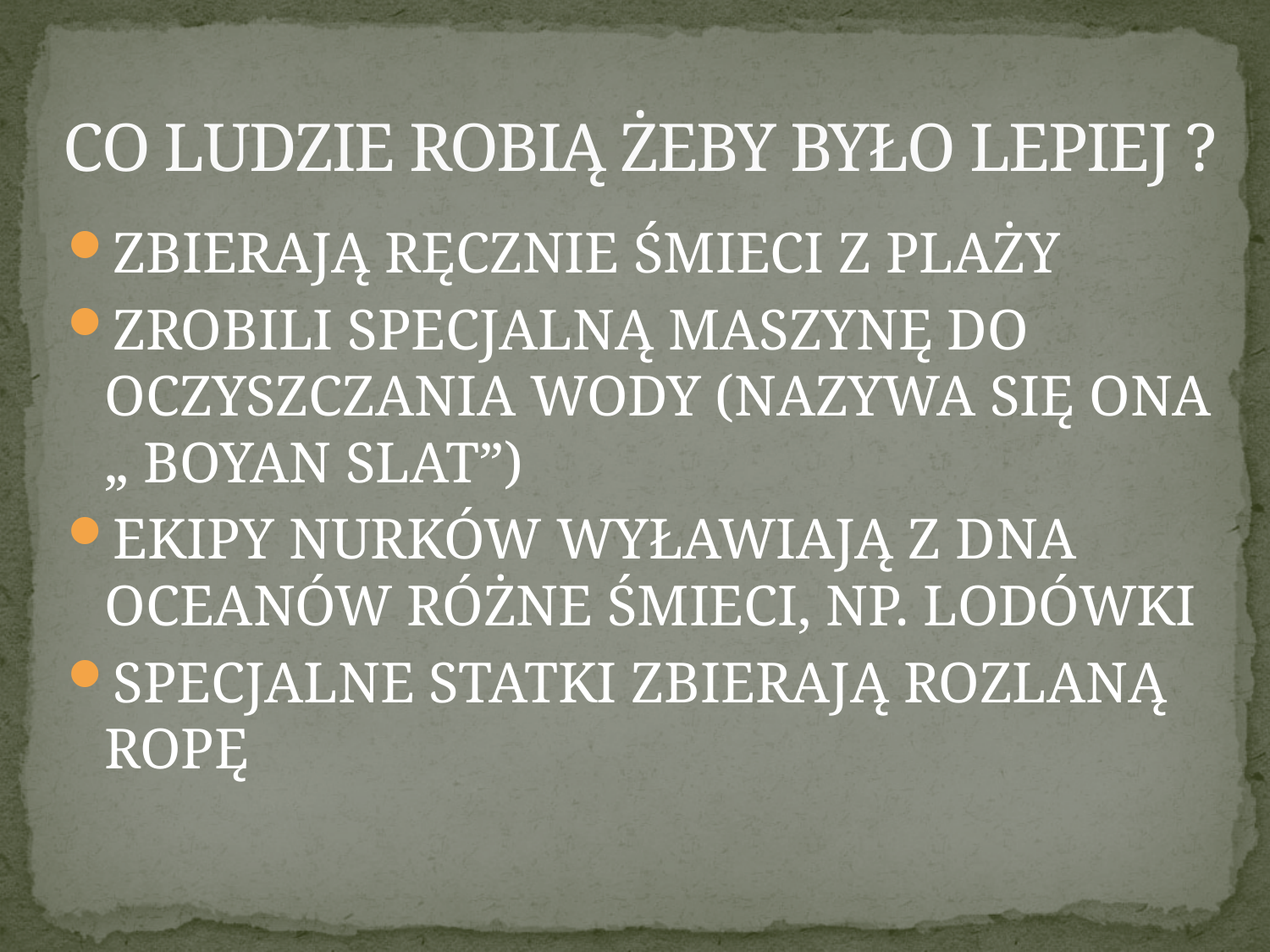

# CO LUDZIE ROBIĄ ŻEBY BYŁO LEPIEJ ?
ZBIERAJĄ RĘCZNIE ŚMIECI Z PLAŻY
ZROBILI SPECJALNĄ MASZYNĘ DO OCZYSZCZANIA WODY (NAZYWA SIĘ ONA „ BOYAN SLAT”)
EKIPY NURKÓW WYŁAWIAJĄ Z DNA OCEANÓW RÓŻNE ŚMIECI, NP. LODÓWKI
SPECJALNE STATKI ZBIERAJĄ ROZLANĄ ROPĘ